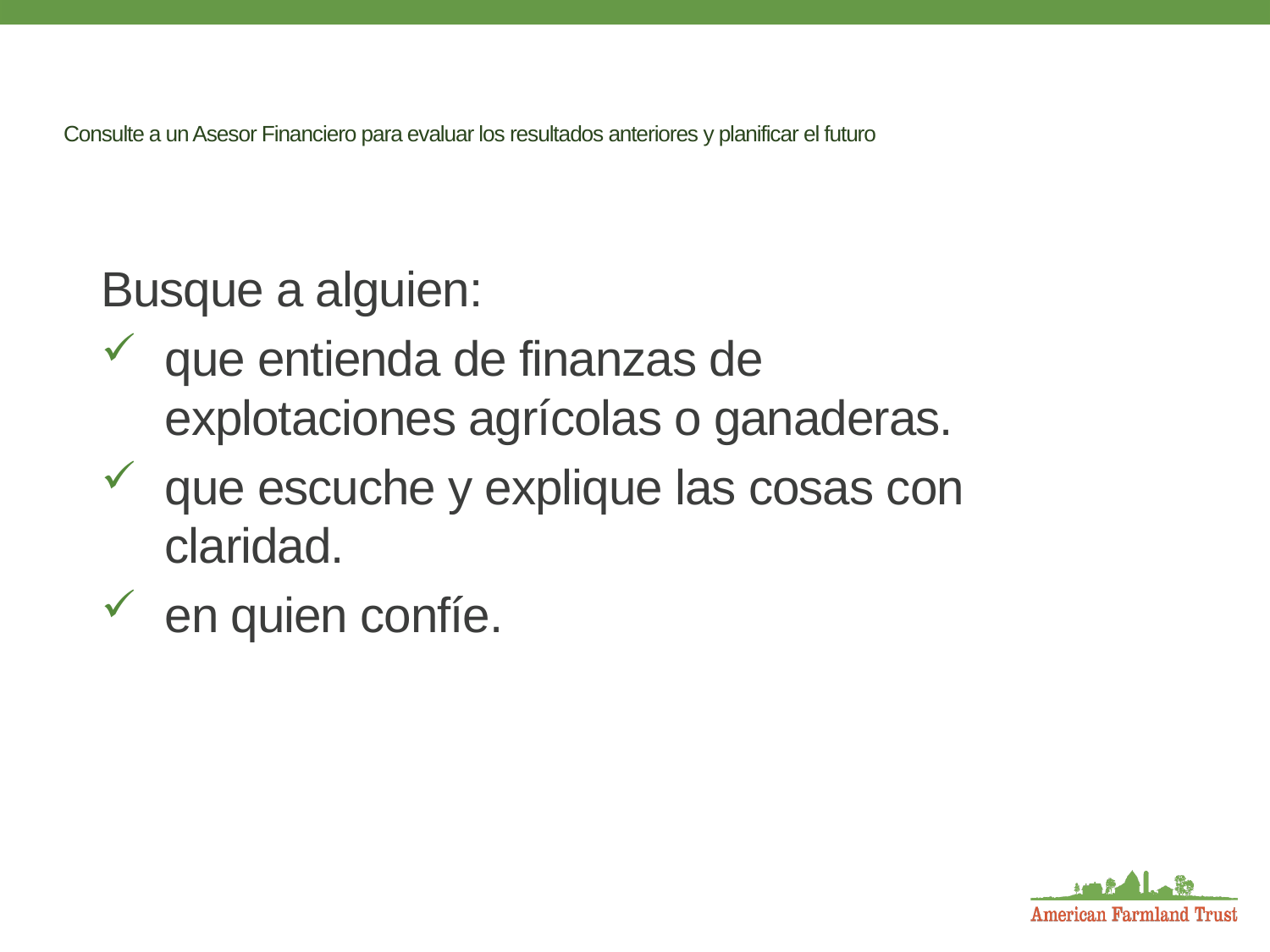

# Consulte a un Asesor Financiero para evaluar los resultados anteriores y planificar el futuro
Busque a alguien:
que entienda de finanzas de explotaciones agrícolas o ganaderas.
que escuche y explique las cosas con claridad.
en quien confíe.